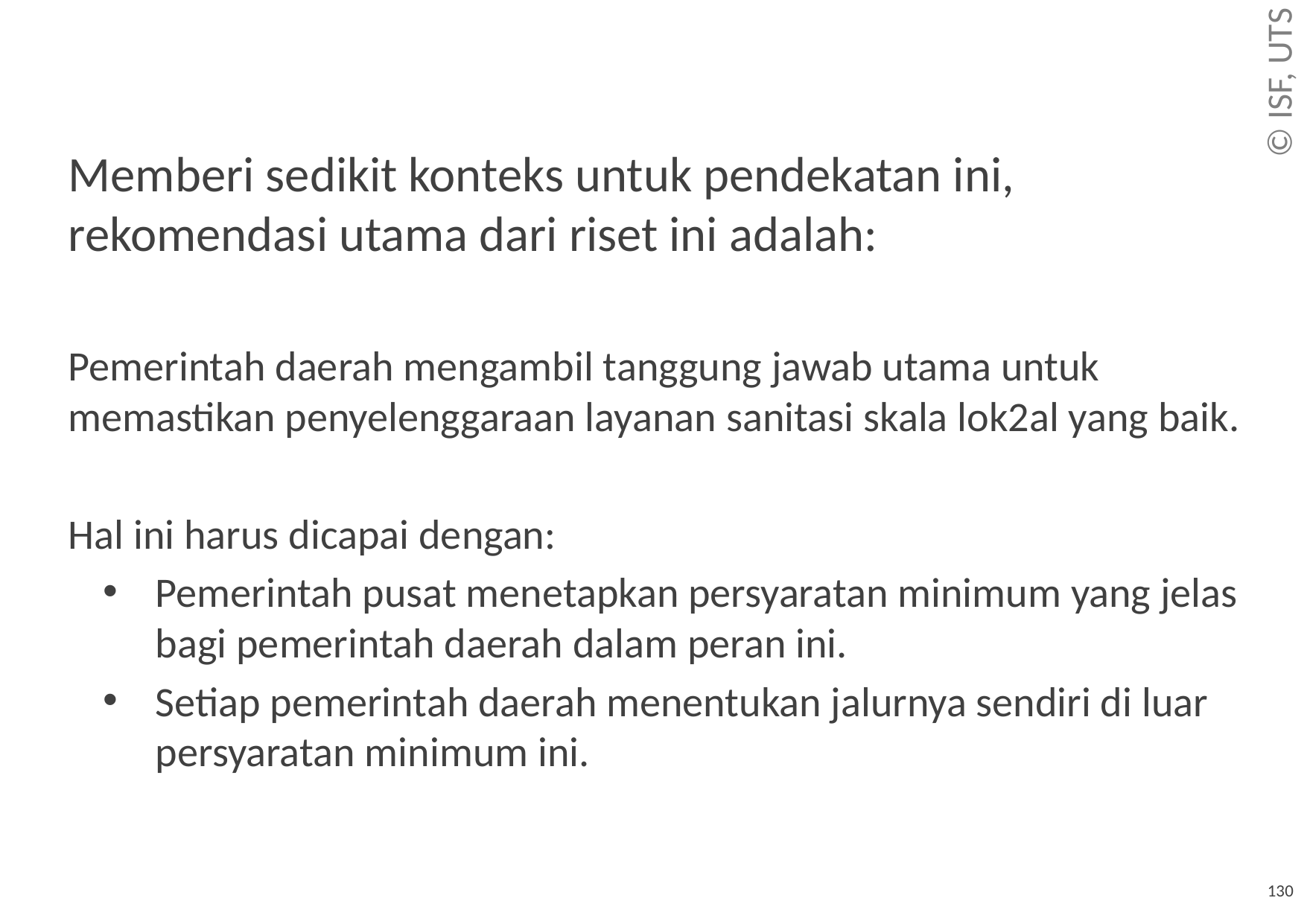

Memberi sedikit konteks untuk pendekatan ini, rekomendasi utama dari riset ini adalah:

Pemerintah daerah mengambil tanggung jawab utama untuk memastikan penyelenggaraan layanan sanitasi skala lok2al yang baik.

Hal ini harus dicapai dengan:
Pemerintah pusat menetapkan persyaratan minimum yang jelas bagi pemerintah daerah dalam peran ini.
Setiap pemerintah daerah menentukan jalurnya sendiri di luar persyaratan minimum ini.
130